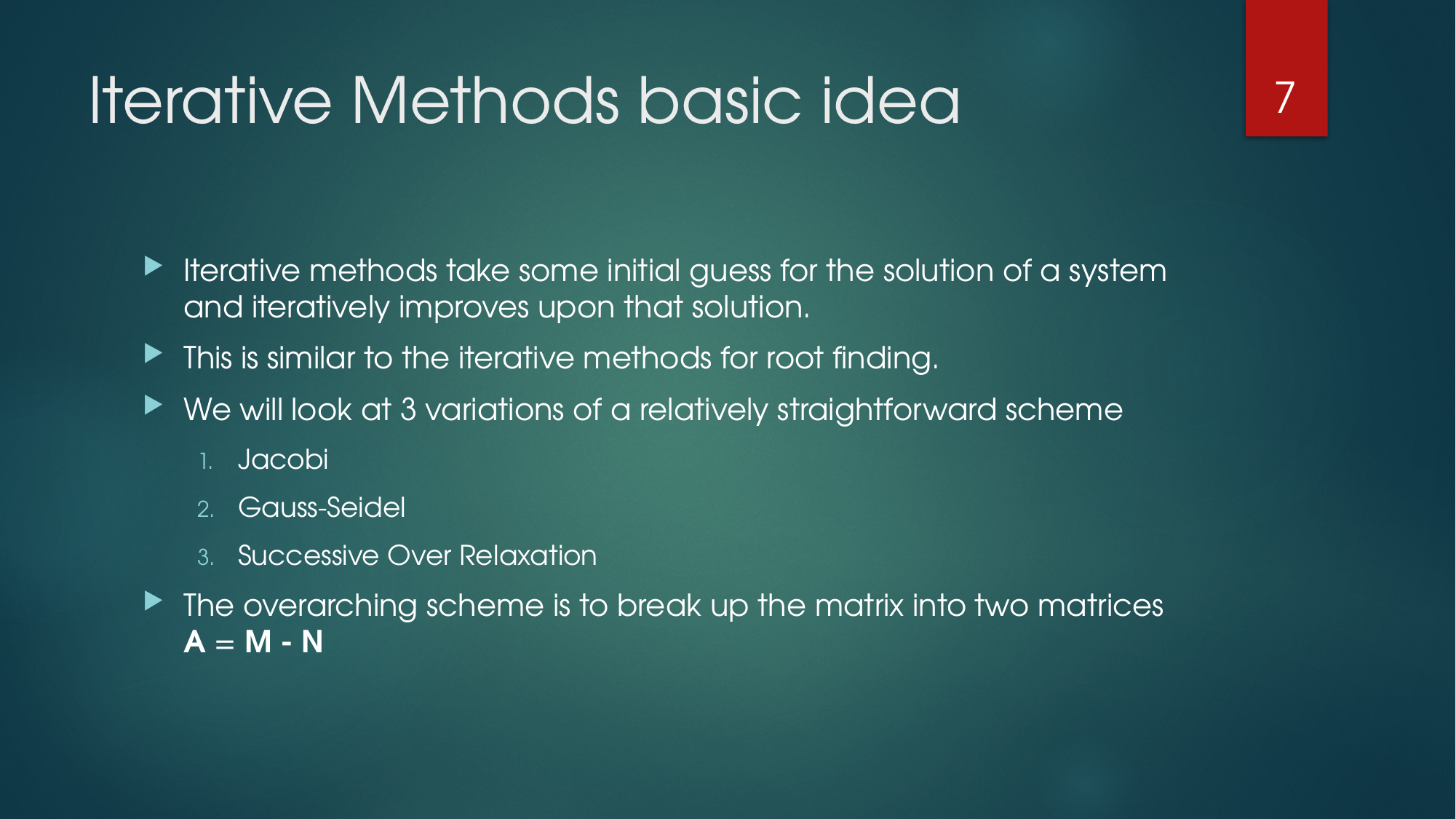

7
# Iterative Methods basic idea
Iterative methods take some initial guess for the solution of a system and iteratively improves upon that solution.
This is similar to the iterative methods for root finding.
We will look at 3 variations of a relatively straightforward scheme
Jacobi
Gauss-Seidel
Successive Over Relaxation
The overarching scheme is to break up the matrix into two matrices A = M - N